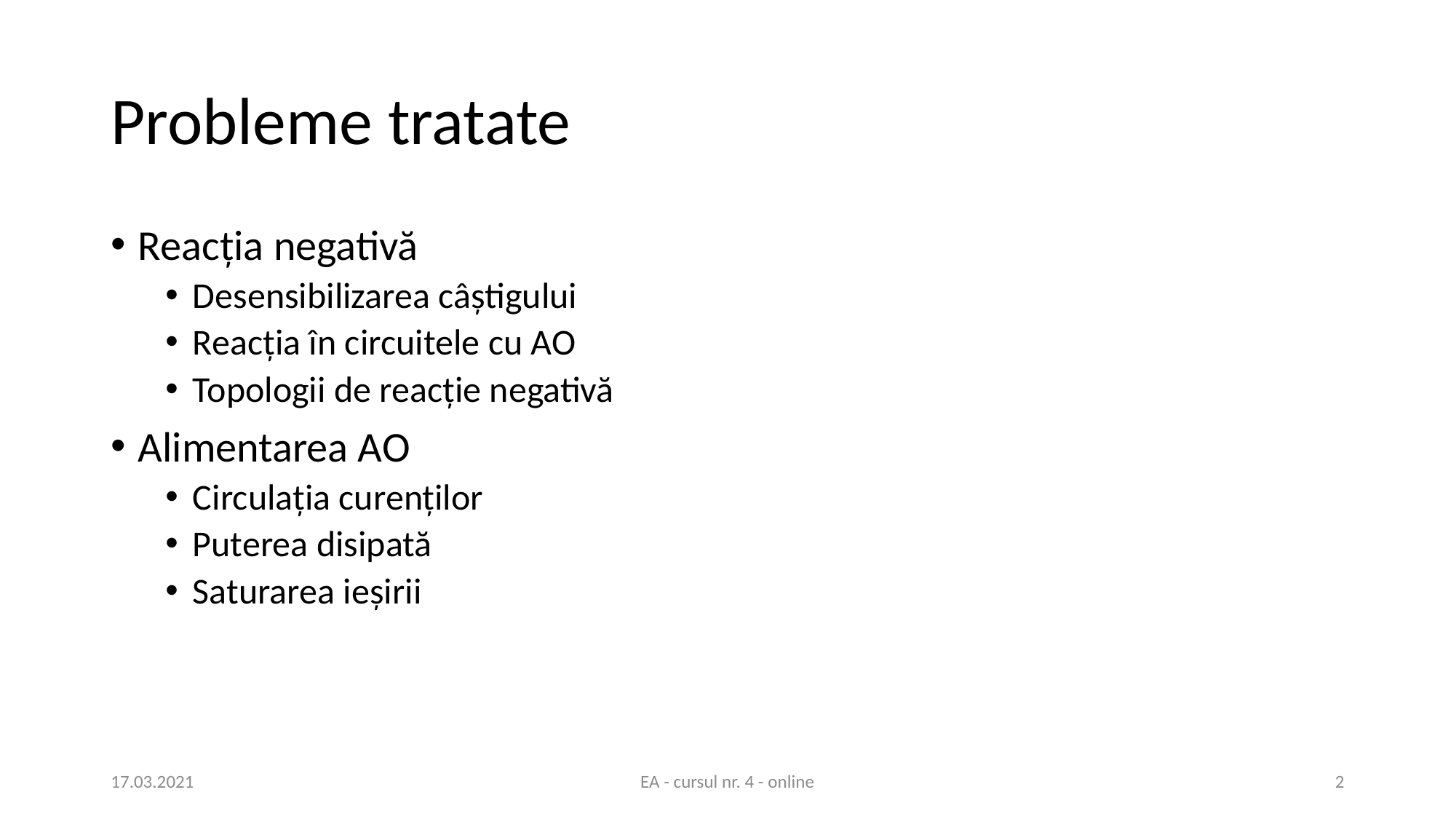

# Probleme tratate
Reacția negativă
Desensibilizarea câștigului
Reacția în circuitele cu AO
Topologii de reacție negativă
Alimentarea AO
Circulația curenților
Puterea disipată
Saturarea ieșirii
17.03.2021
EA - cursul nr. 4 - online
2